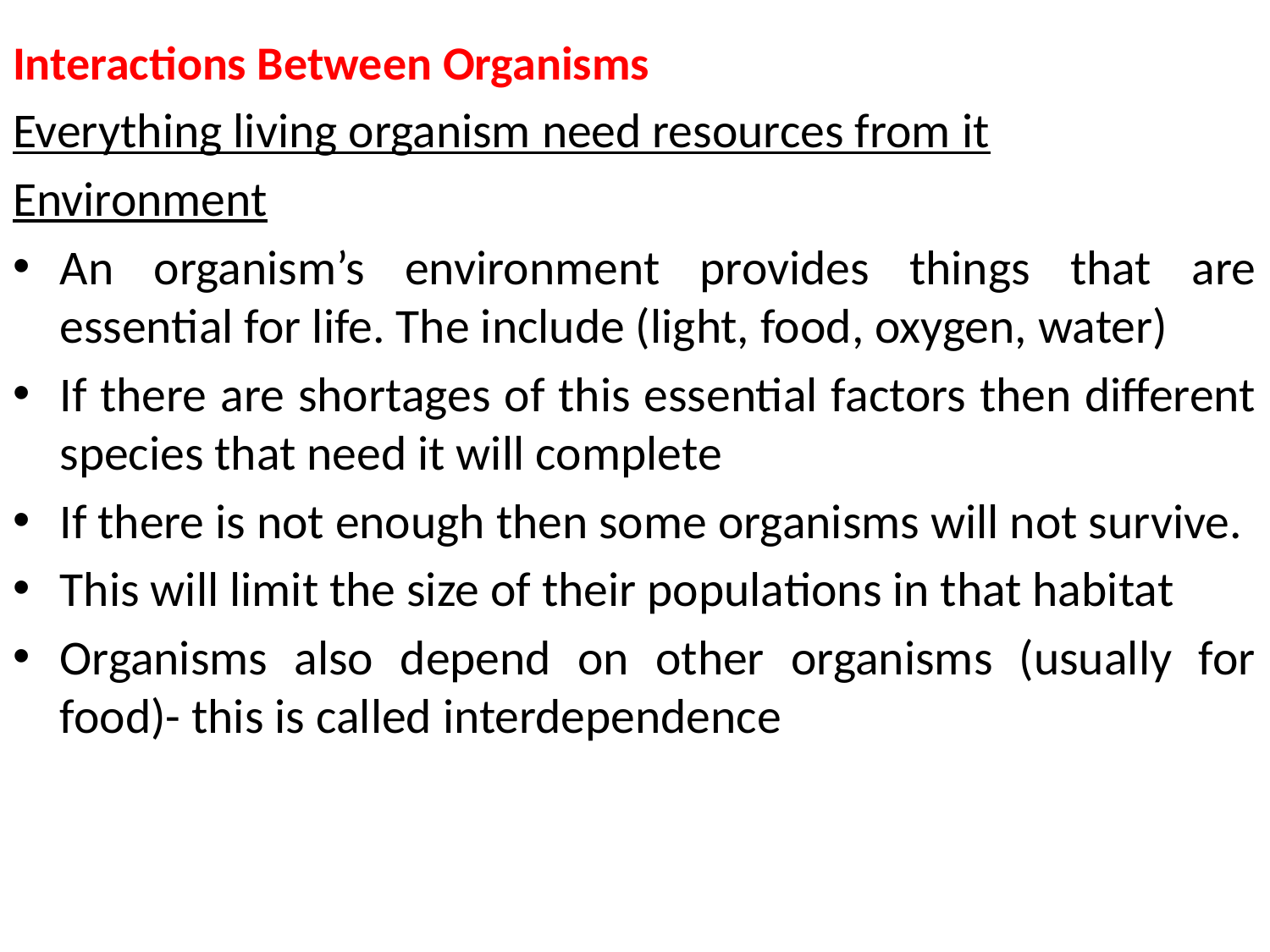

Interactions Between Organisms
Everything living organism need resources from it
Environment
An organism’s environment provides things that are essential for life. The include (light, food, oxygen, water)
If there are shortages of this essential factors then different species that need it will complete
If there is not enough then some organisms will not survive.
This will limit the size of their populations in that habitat
Organisms also depend on other organisms (usually for food)- this is called interdependence